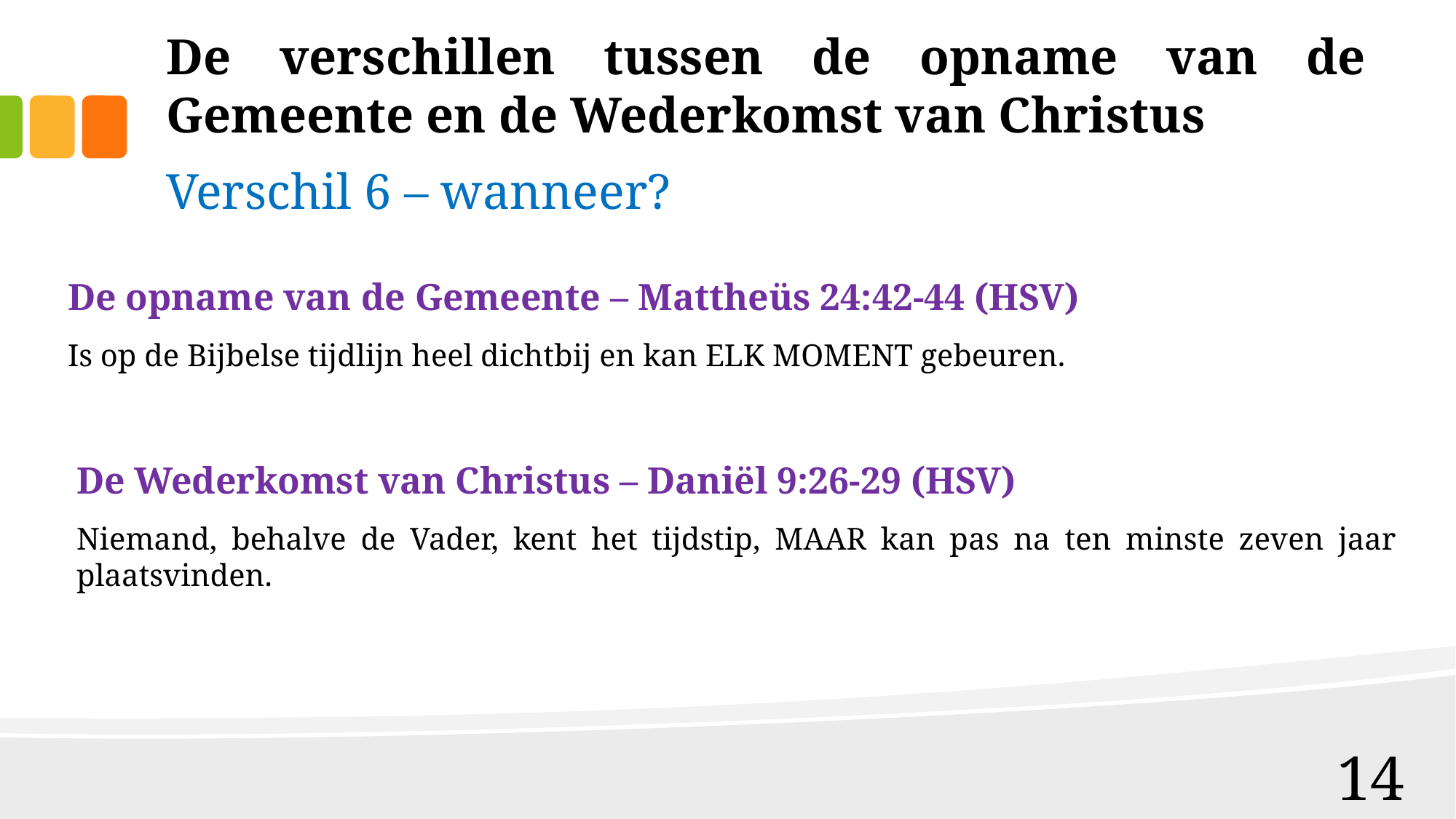

# De verschillen tussen de opname van de Gemeente en de Wederkomst van Christus
Verschil 6 – wanneer?
De opname van de Gemeente – Mattheüs 24:42-44 (HSV)
Is op de Bijbelse tijdlijn heel dichtbij en kan ELK MOMENT gebeuren.

De Wederkomst van Christus – Daniël 9:26-29 (HSV)
Niemand, behalve de Vader, kent het tijdstip, MAAR kan pas na ten minste zeven jaar plaatsvinden.
14